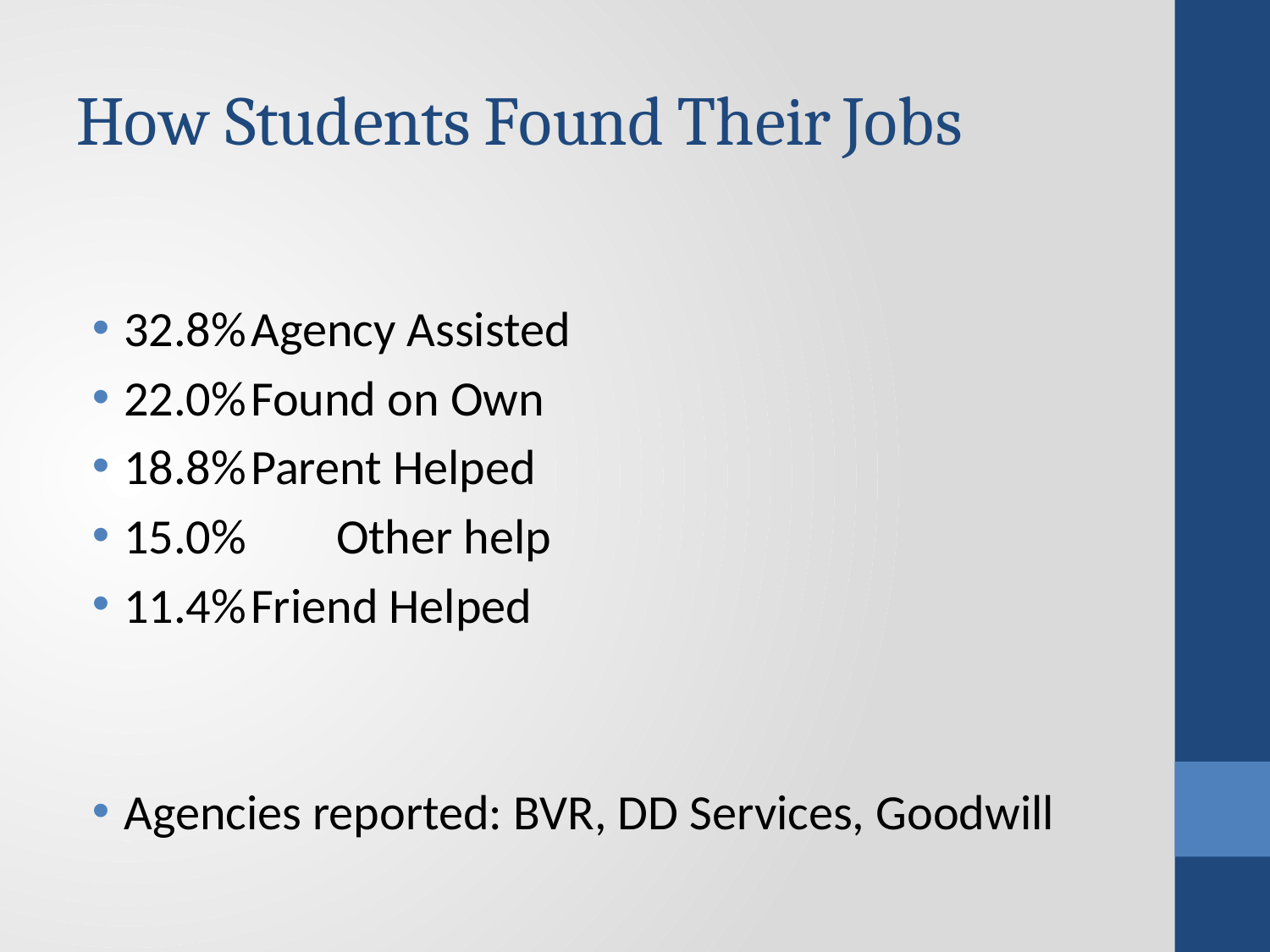

# How Students Found Their Jobs

32.8%	Agency Assisted
22.0%	Found on Own
18.8%	Parent Helped
15.0%        Other help
11.4%	Friend Helped

Agencies reported: BVR, DD Services, Goodwill